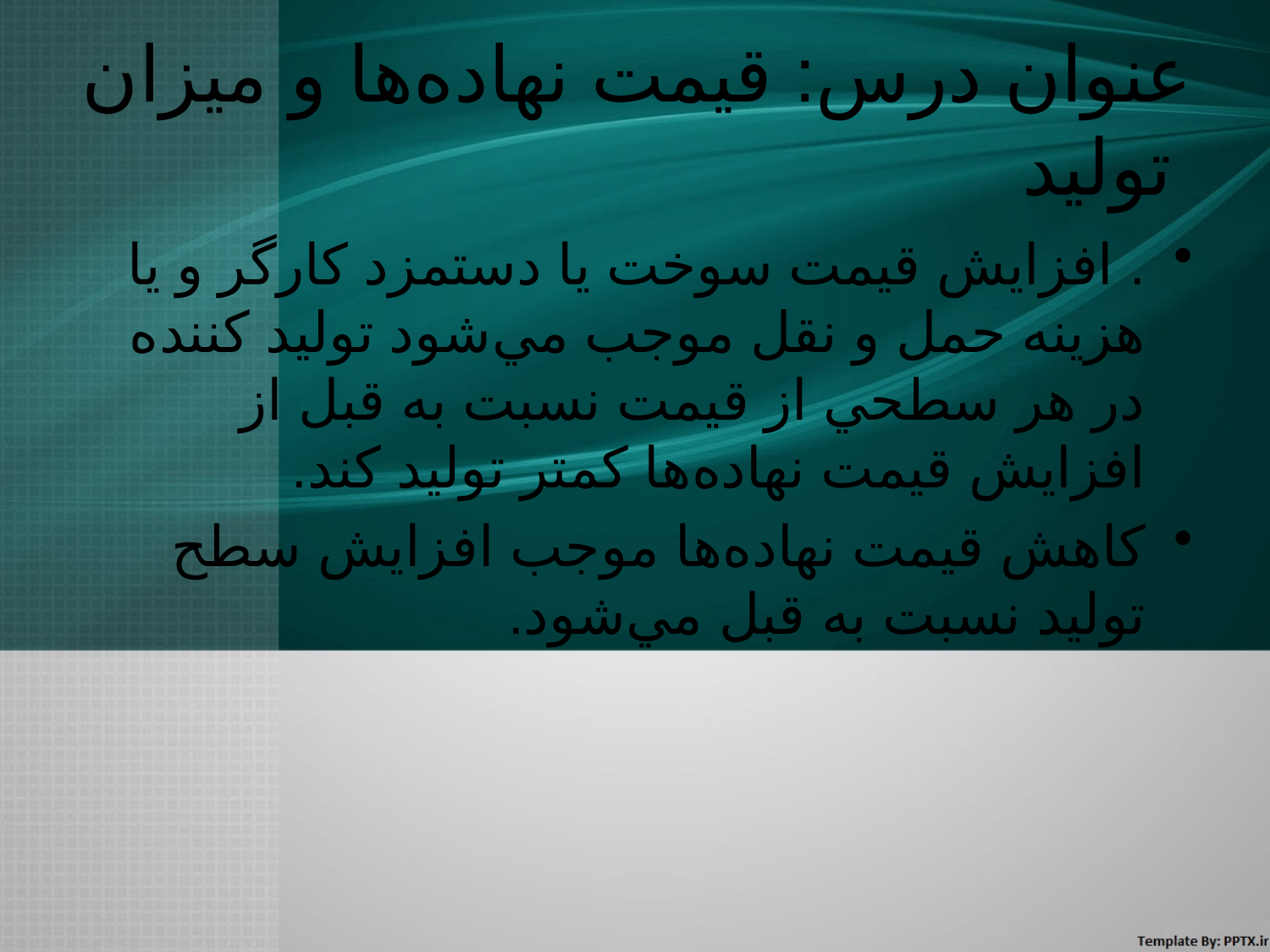

# عنوان درس: قيمت نهاده‌ها و ميزان توليد
. افزايش قيمت سوخت يا دستمزد كارگر و يا هزينه حمل و نقل موجب مي‌شود توليد كننده در هر سطحي از قيمت نسبت به قبل از افزايش قيمت نهاده‌ها كمتر توليد كند.
كاهش قيمت نهاده‌ها موجب افزايش سطح توليد نسبت به قبل مي‌شود.